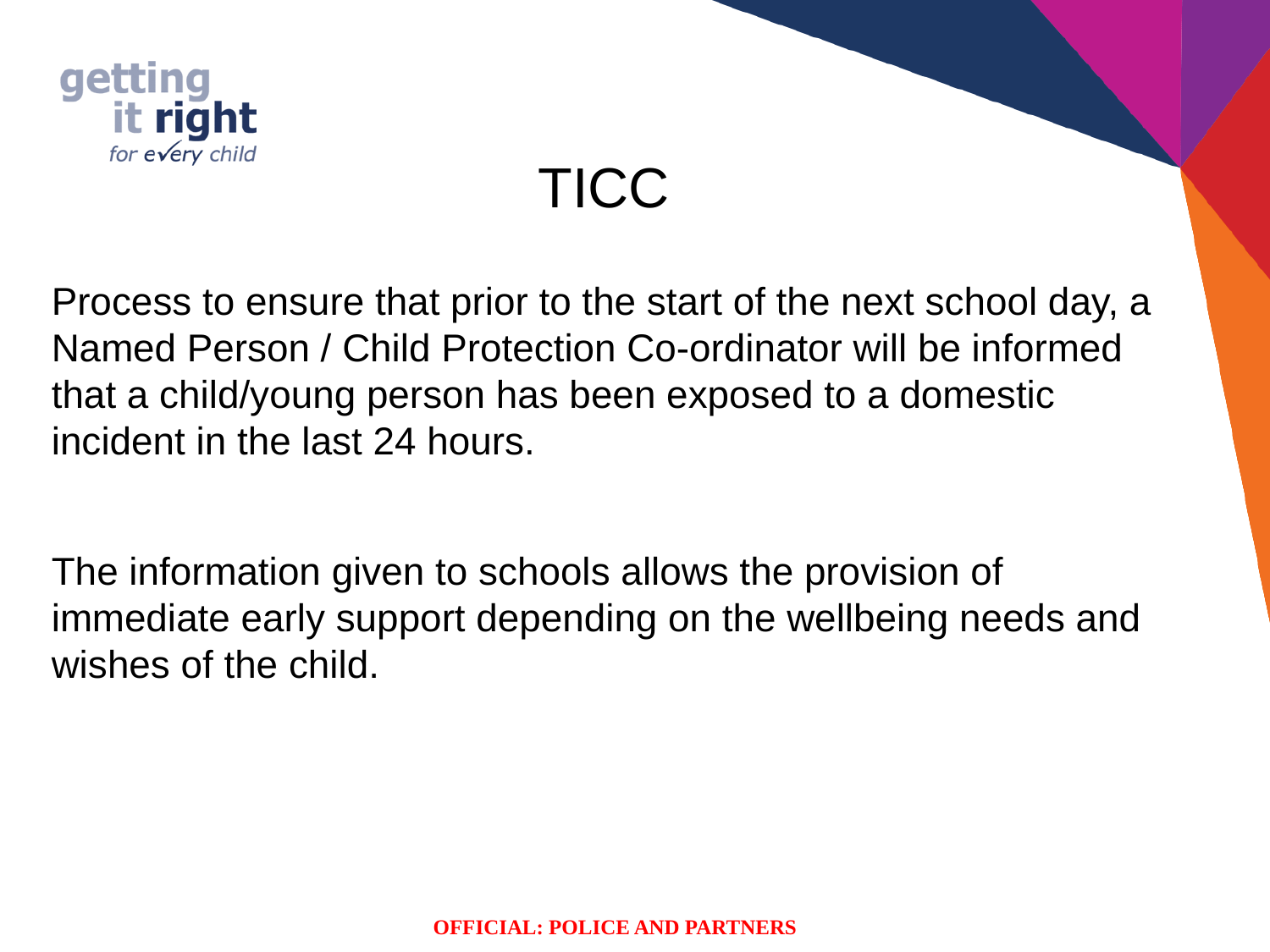

# TICC

Process to ensure that prior to the start of the next school day, a Named Person / Child Protection Co-ordinator will be informed that a child/young person has been exposed to a domestic incident in the last 24 hours.

The information given to schools allows the provision of immediate early support depending on the wellbeing needs and wishes of the child.

OFFICIAL: POLICE AND PARTNERS